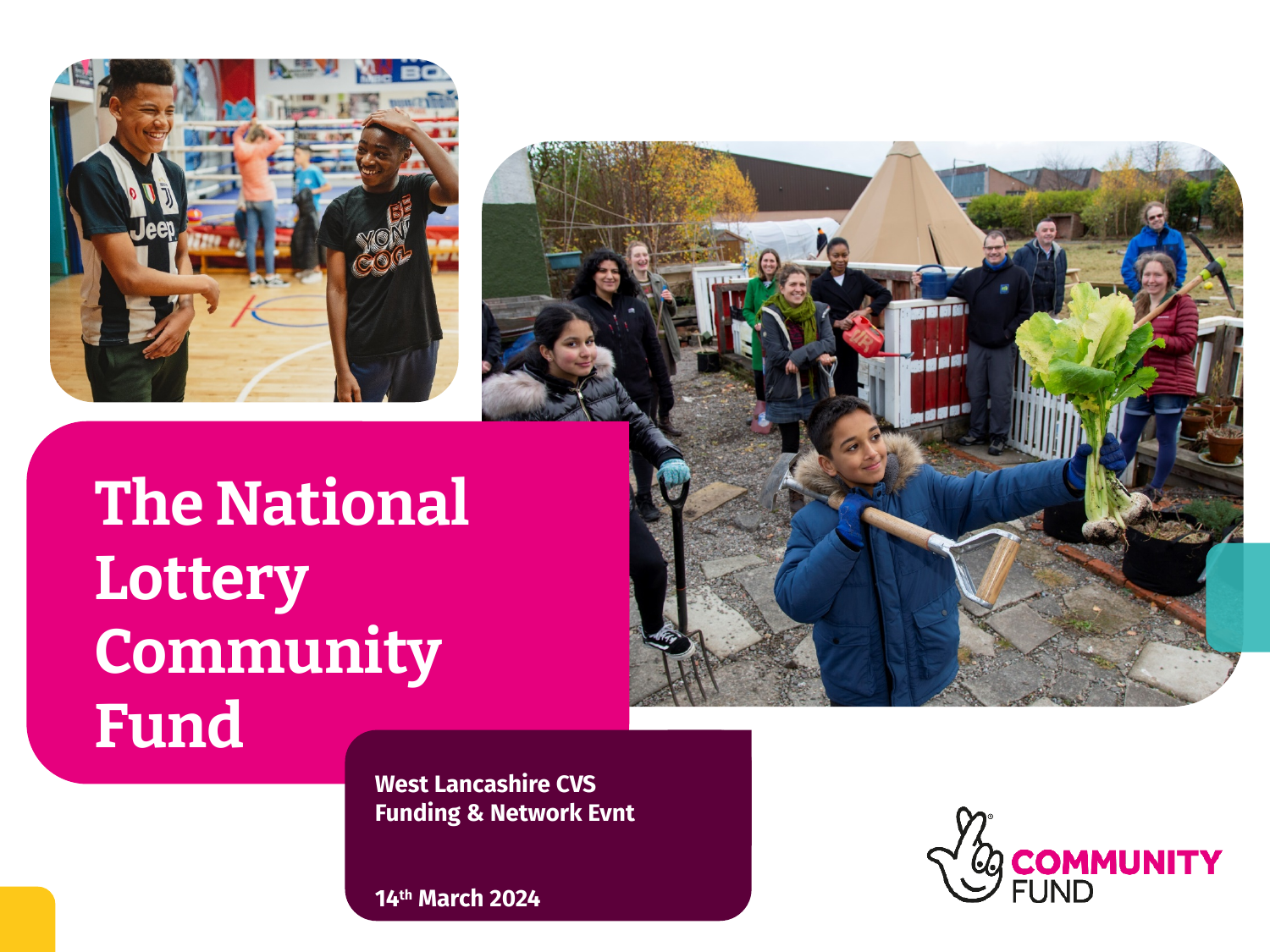

The National Lottery Community Fund

West Lancashire CVS Funding & Network Evnt

14th March 2024